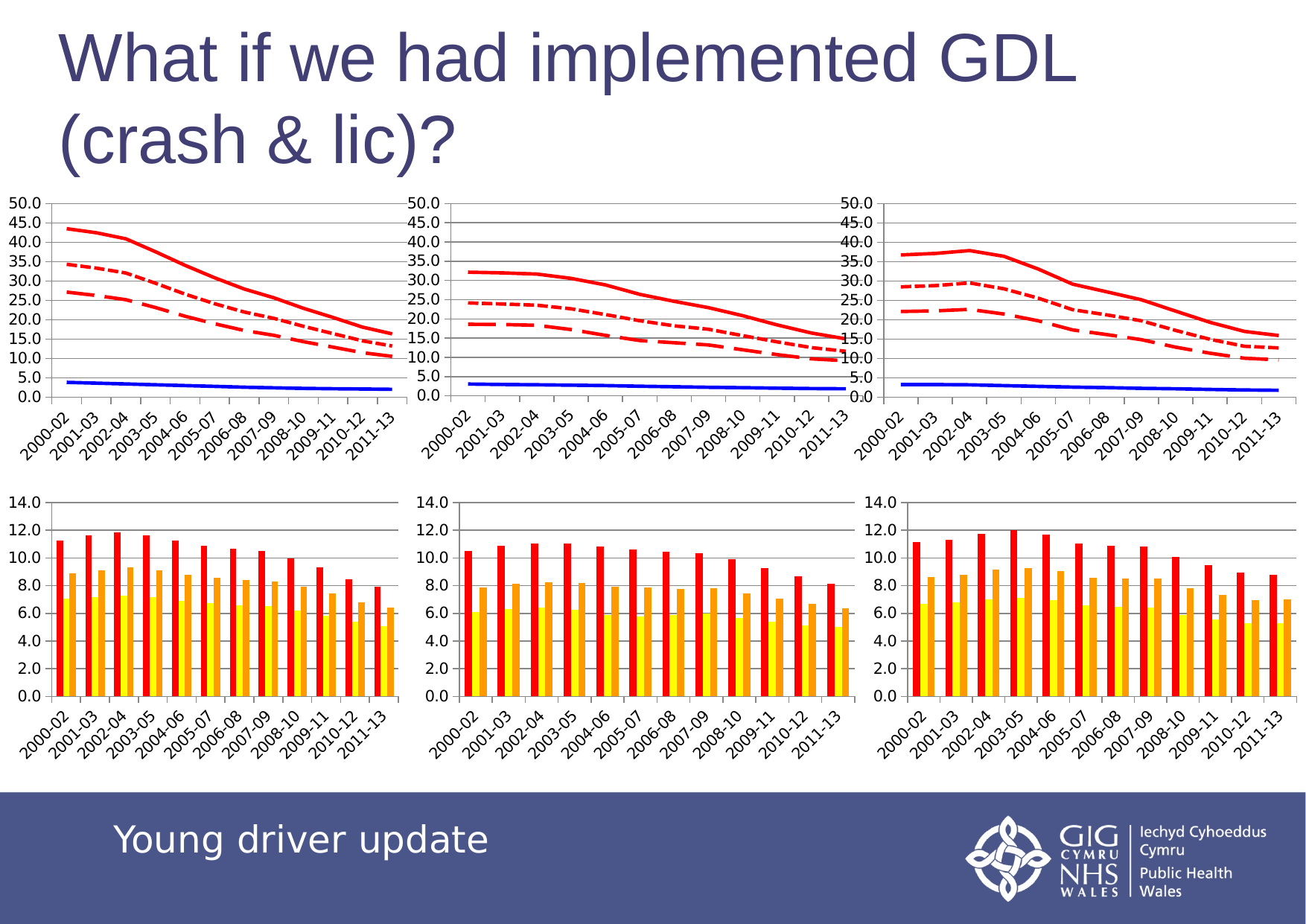

# What if we had implemented GDL (crash & lic)?

### Chart

| Category | YD | OD | YD | YD |
|---|---|---|---|---|
| 2000-02 | 43.497805755986896 | 3.8584108965396124 | 27.14370243750101 | 34.31320984204727 |
| 2001-03 | 42.4497803937306 | 3.655647266663506 | 26.280086967220488 | 33.34101274038403 |
| 2002-04 | 40.892473221638014 | 3.4502994617589375 | 25.185918570709916 | 32.074758329888944 |
| 2003-05 | 37.56131094346463 | 3.234856391806604 | 23.173086770688045 | 29.43956805855494 |
| 2004-06 | 34.053655025057644 | 3.033503906874158 | 20.92384843179213 | 26.63166258263853 |
| 2005-07 | 30.840754166597605 | 2.828205012848616 | 18.989125055937404 | 24.156676855760782 |
| 2006-08 | 27.94511817020453 | 2.618810682482875 | 17.242080526555334 | 22.008890691516193 |
| 2007-09 | 25.68839397013105 | 2.4510383998108827 | 15.987674741106035 | 20.384545448570627 |
| 2008-10 | 22.97100548640828 | 2.3065836819230525 | 14.361317270645054 | 18.32353828944797 |
| 2009-11 | 20.60629429251609 | 2.2150893416376882 | 12.940543958430517 | 16.429722684596232 |
| 2010-12 | 18.113338901974053 | 2.1433018954773853 | 11.508657991712072 | 14.559566489148686 |
| 2011-13 | 16.37057929749985 | 2.0716061038447395 | 10.55831036480181 | 13.241331898993622 |

### Chart

| Category | YD | OD | YD | YD |
|---|---|---|---|---|
| 2000-02 | 32.14233018303811 | 3.0622121044985824 | 18.598908139254974 | 24.159166271909037 |
| 2001-03 | 31.958576010970717 | 2.938993627823792 | 18.544643490459713 | 23.864505095245224 |
| 2002-04 | 31.649525102810813 | 2.8621825167202117 | 18.332343160477443 | 23.563542092633856 |
| 2003-05 | 30.535579729759384 | 2.759767841083327 | 17.22107203733912 | 22.620031749979884 |
| 2004-06 | 28.829851189873096 | 2.6613003788220855 | 15.711863605352558 | 21.12928175302789 |
| 2005-07 | 26.37912291615611 | 2.480599321472885 | 14.364620053914452 | 19.529850886949312 |
| 2006-08 | 24.565019556793025 | 2.351047200438424 | 13.783169707160372 | 18.194748292923975 |
| 2007-09 | 22.919437583127475 | 2.21155263271791 | 13.217271518145543 | 17.30239407182214 |
| 2008-10 | 20.826479894252685 | 2.1070992137902254 | 11.950404028925016 | 15.628831695486001 |
| 2009-11 | 18.432337605379825 | 1.9845228874120637 | 10.702451147604892 | 14.016129818234987 |
| 2010-12 | 16.3162193477311 | 1.8752613491524108 | 9.611183923110513 | 12.523663899810694 |
| 2011-13 | 14.791732407699588 | 1.8222689659214901 | 9.105073202158922 | 11.557197609671757 |

### Chart

| Category | YD | OD | YD | YD |
|---|---|---|---|---|
| 2000-02 | 36.7292725496438 | 3.3015313459930242 | 22.151725046378118 | 28.49647087234764 |
| 2001-03 | 37.11598611765711 | 3.289619009445443 | 22.301726723510004 | 28.814430781096036 |
| 2002-04 | 37.85338776171706 | 3.227511472724662 | 22.689748083020156 | 29.516931211571773 |
| 2003-05 | 36.376787708985695 | 3.0237820143453127 | 21.489131828086933 | 27.999047776007604 |
| 2004-06 | 33.08696723330866 | 2.8342803816929685 | 19.742136815307518 | 25.581013385891428 |
| 2005-07 | 29.20544886783629 | 2.6399339113752966 | 17.385991642655647 | 22.613103229796817 |
| 2006-08 | 27.21073709275894 | 2.50411390845938 | 16.177797019879513 | 21.26492766172384 |
| 2007-09 | 25.175943467581018 | 2.320810226667374 | 14.867853309610078 | 19.751770239801747 |
| 2008-10 | 22.240203101454224 | 2.2040488190437633 | 12.931386449510427 | 17.25174633103458 |
| 2009-11 | 19.345076433615272 | 2.0389304960116306 | 11.375805074881676 | 14.960813222627454 |
| 2010-12 | 17.005347593582872 | 1.9014774523651399 | 10.08638420403127 | 13.171534348004949 |
| 2011-13 | 15.940433118347242 | 1.819269053699647 | 9.665550962622458 | 12.73300881784894 |

### Chart

| Category | Rate ratio | Rate ratio | Rate ratio |
|---|---|---|---|
| 2000-02 | 11.273502724916519 | 7.034943443126976 | 8.893093753394915 |
| 2001-03 | 11.612110605100685 | 7.18890118498939 | 9.12041296884046 |
| 2002-04 | 11.85186204121289 | 7.299632640544874 | 9.296224482943119 |
| 2003-05 | 11.611430738811675 | 7.1635596650849545 | 9.100734157201185 |
| 2004-06 | 11.225848415058705 | 6.897584138387638 | 8.779175303611462 |
| 2005-07 | 10.904709533604255 | 6.714196803155807 | 8.541345746159239 |
| 2006-08 | 10.670919573197251 | 6.5839354642498495 | 8.404154923734206 |
| 2007-09 | 10.480616693770736 | 6.522816918061982 | 8.316697710710464 |
| 2008-10 | 9.958886671415627 | 6.226228592179971 | 7.944016266590082 |
| 2009-11 | 9.302692178222118 | 5.841996399505561 | 7.4171828538749685 |
| 2010-12 | 8.45113744367759 | 5.3695925972895795 | 6.793054454844215 |
| 2011-13 | 7.902361007296372 | 5.096678536139854 | 6.391819310832656 |

### Chart

| Category | Rate ratio | Rate ratio | Rate ratio |
|---|---|---|---|
| 2000-02 | 10.496441489411847 | 6.0736838287367405 | 7.889449015114832 |
| 2001-03 | 10.873986152407827 | 6.309861755022347 | 8.119958093585913 |
| 2002-04 | 11.057829092981162 | 6.40502240978139 | 8.232718198431119 |
| 2003-05 | 11.064546544528508 | 6.2400437388165075 | 8.196353118275539 |
| 2004-06 | 10.83299405782728 | 5.903829470127981 | 7.9394576881170815 |
| 2005-07 | 10.634173237011602 | 5.790786093332192 | 7.87303726075085 |
| 2006-08 | 10.44854376050474 | 5.862566138438254 | 7.7389974516594275 |
| 2007-09 | 10.363505369058498 | 5.976467085887105 | 7.8236410998540045 |
| 2008-10 | 9.883957887673569 | 5.671495651801204 | 7.417226295373653 |
| 2009-11 | 9.288044860705396 | 5.3929592928814865 | 7.062720166716167 |
| 2010-12 | 8.700770884605383 | 5.125250369744265 | 6.6783565423940425 |
| 2011-13 | 8.117205903366552 | 4.996558341514994 | 6.342201851540333 |

### Chart

| Category | Rate ratio | Rate ratio | Rate ratio |
|---|---|---|---|
| 2000-02 | 11.124920135688273 | 6.7095304344946065 | 8.63128890383943 |
| 2001-03 | 11.282761320106205 | 6.7794254165832974 | 8.75919998588332 |
| 2002-04 | 11.728351109395536 | 7.0301060971490585 | 9.145414806737671 |
| 2003-05 | 12.030228216322575 | 7.1067066759902096 | 9.2596118513754 |
| 2004-06 | 11.673851128851698 | 6.9654847639015856 | 9.02557613958131 |
| 2005-07 | 11.06294697075256 | 6.5857677602233125 | 8.565783837375056 |
| 2006-08 | 10.866413464992888 | 6.460487666007435 | 8.491996945461162 |
| 2007-09 | 10.847911293347355 | 6.406320145770804 | 8.510721821561786 |
| 2008-10 | 10.090612743824435 | 5.867105273612198 | 7.827297735863818 |
| 2009-11 | 9.487854770653705 | 5.579300077728974 | 7.337578819823642 |
| 2010-12 | 8.943228631205118 | 5.304498452761236 | 6.927000018654762 |
| 2011-13 | 8.761998719172908 | 5.312876038300478 | 6.998969609225863 |
Young driver update